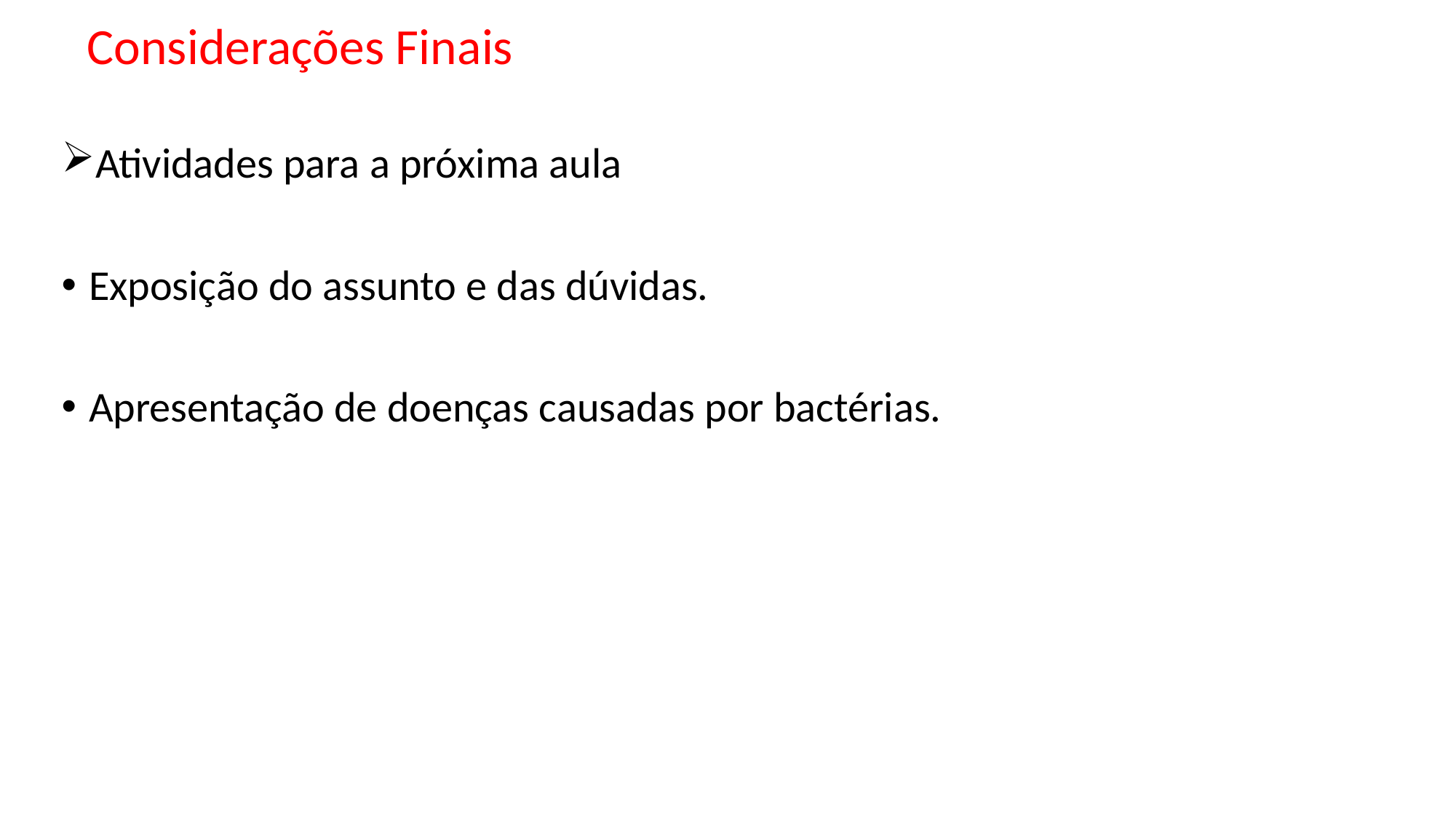

# Considerações Finais
Atividades para a próxima aula

Exposição do assunto e das dúvidas.

Apresentação de doenças causadas por bactérias.